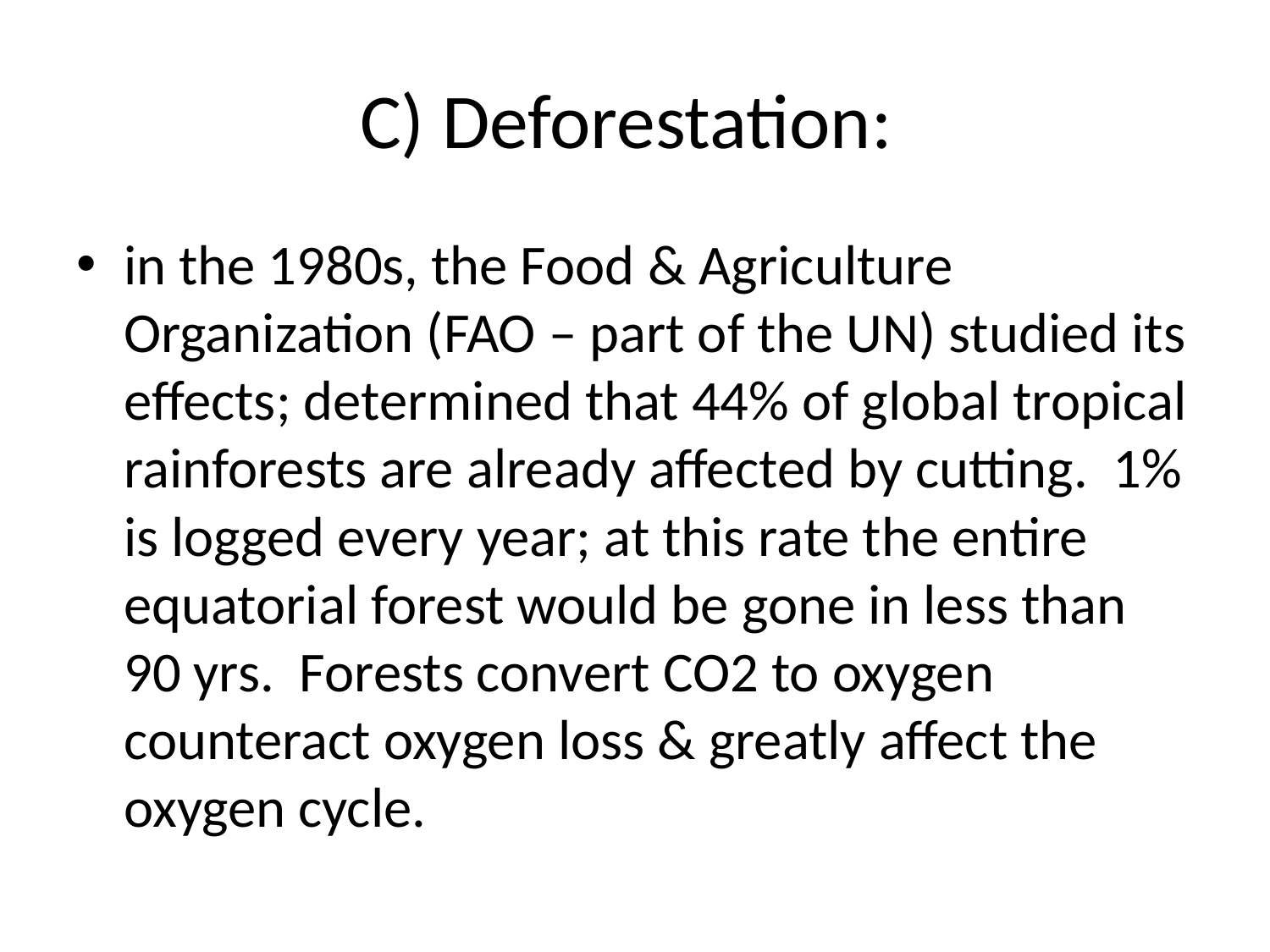

# C) Deforestation:
in the 1980s, the Food & Agriculture Organization (FAO – part of the UN) studied its effects; determined that 44% of global tropical rainforests are already affected by cutting.  1% is logged every year; at this rate the entire equatorial forest would be gone in less than 90 yrs.  Forests convert CO2 to oxygen counteract oxygen loss & greatly affect the oxygen cycle.